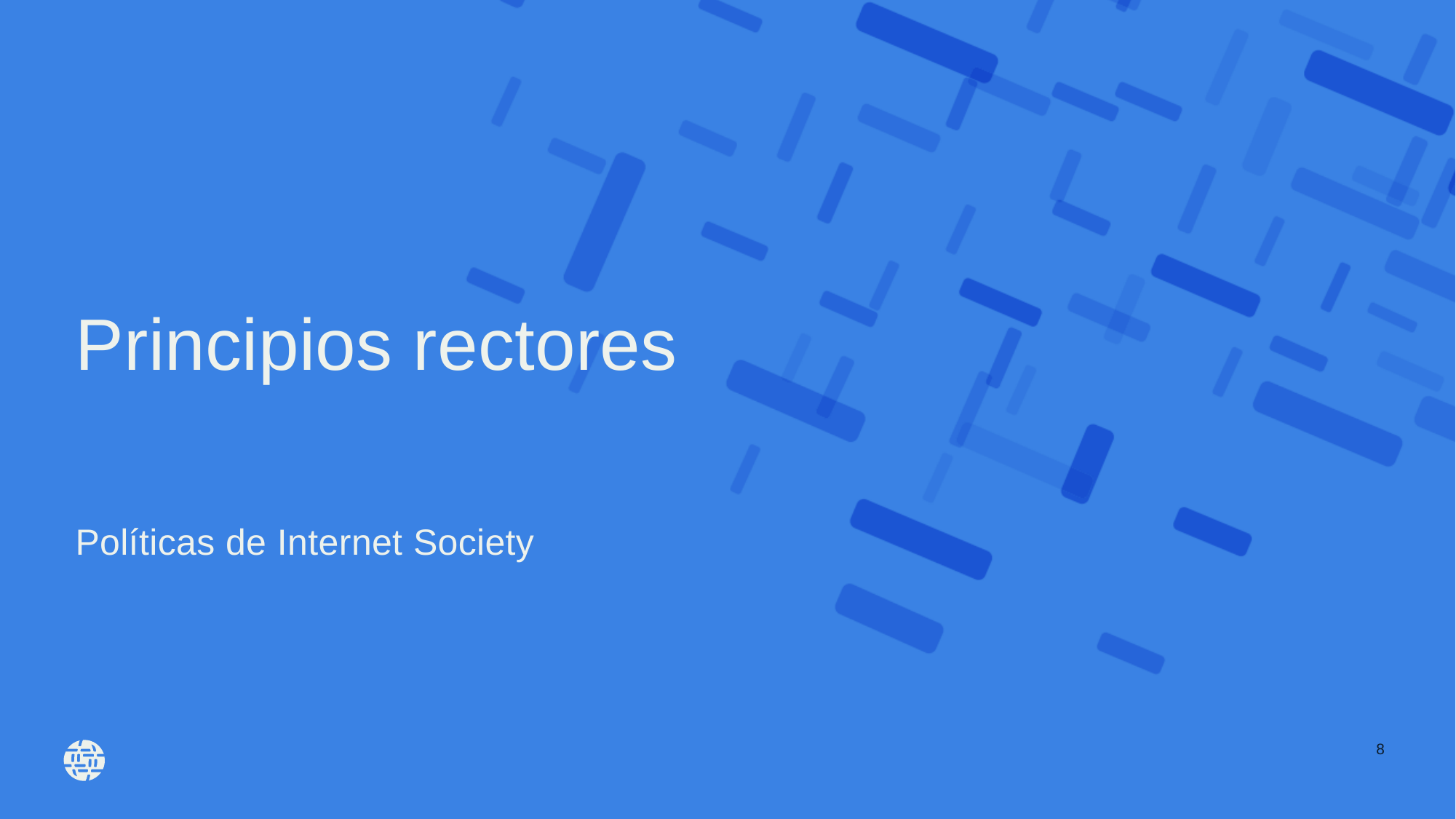

# Principios rectores
Políticas de Internet Society
8